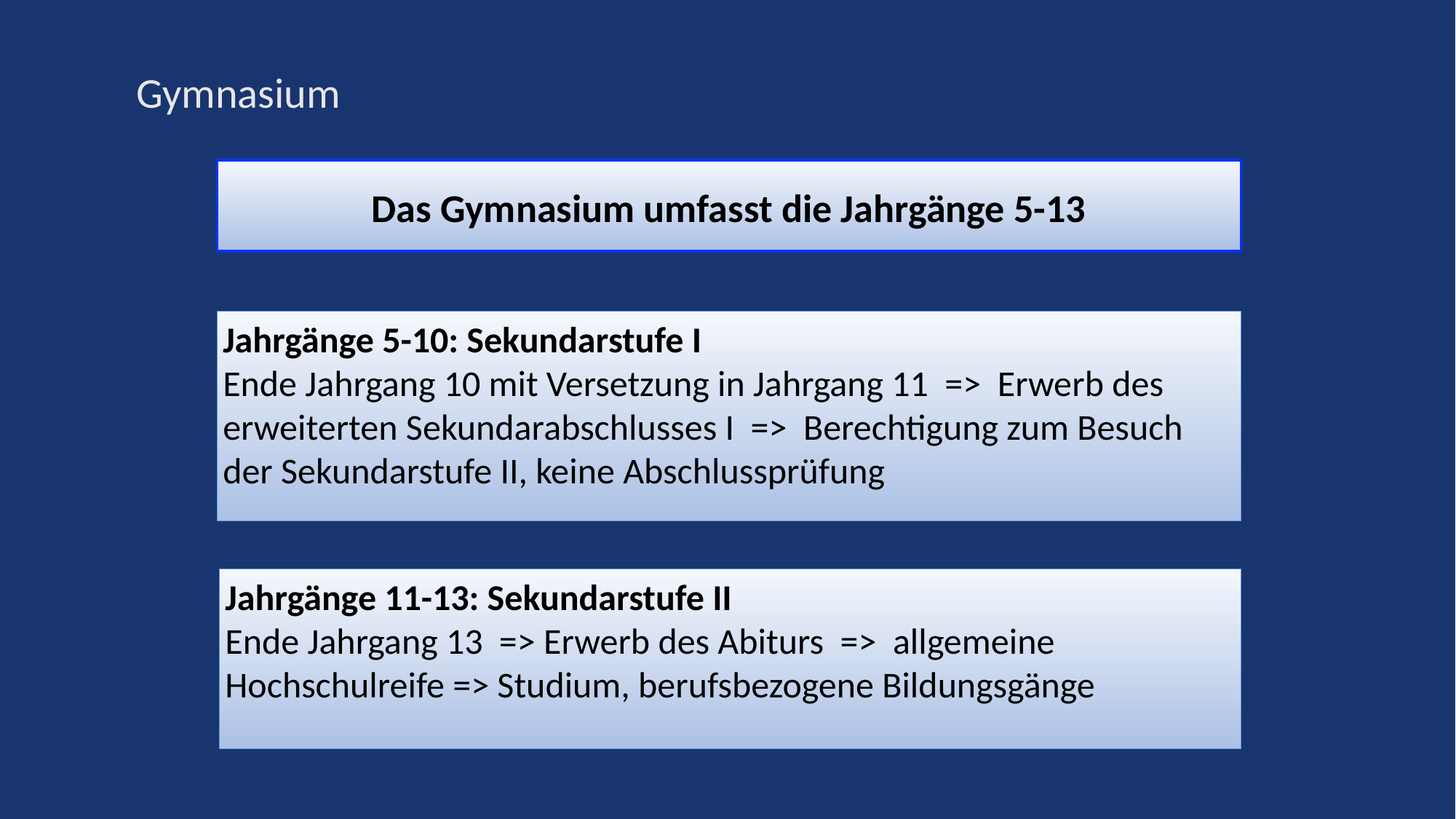

Gymnasium

Das Gymnasium umfasst die Jahrgänge 5-13
Jahrgänge 5-10: Sekundarstufe I
Ende Jahrgang 10 mit Versetzung in Jahrgang 11  =>  Erwerb des erweiterten Sekundarabschlusses I  =>  Berechtigung zum Besuch der Sekundarstufe II, keine Abschlussprüfung
Jahrgänge 11-13: Sekundarstufe II
Ende Jahrgang 13  => Erwerb des Abiturs  =>  allgemeine Hochschulreife => Studium, berufsbezogene Bildungsgänge